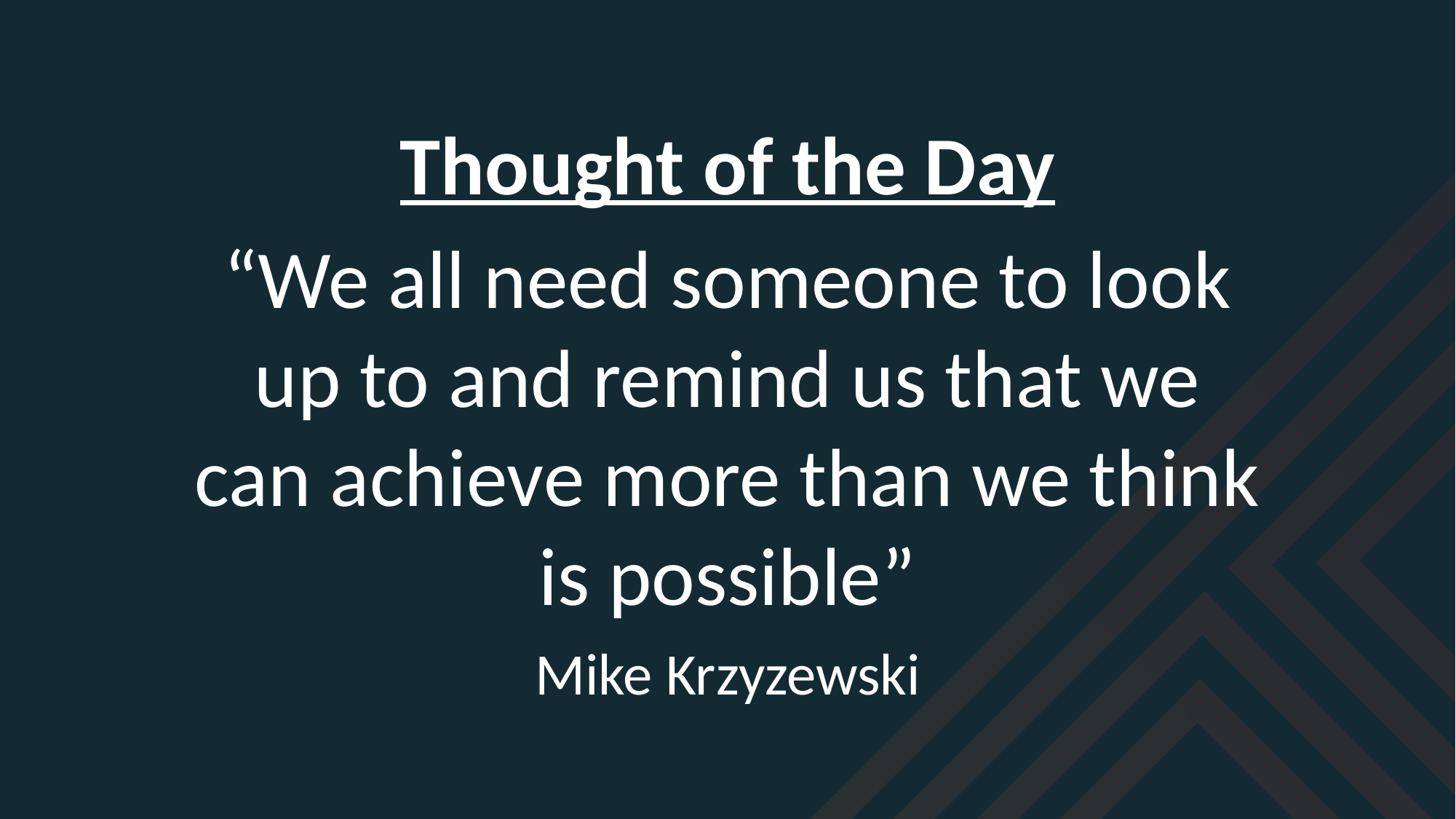

Thought of the Day
“We all need someone to look up to and remind us that we can achieve more than we think is possible”
Mike Krzyzewski